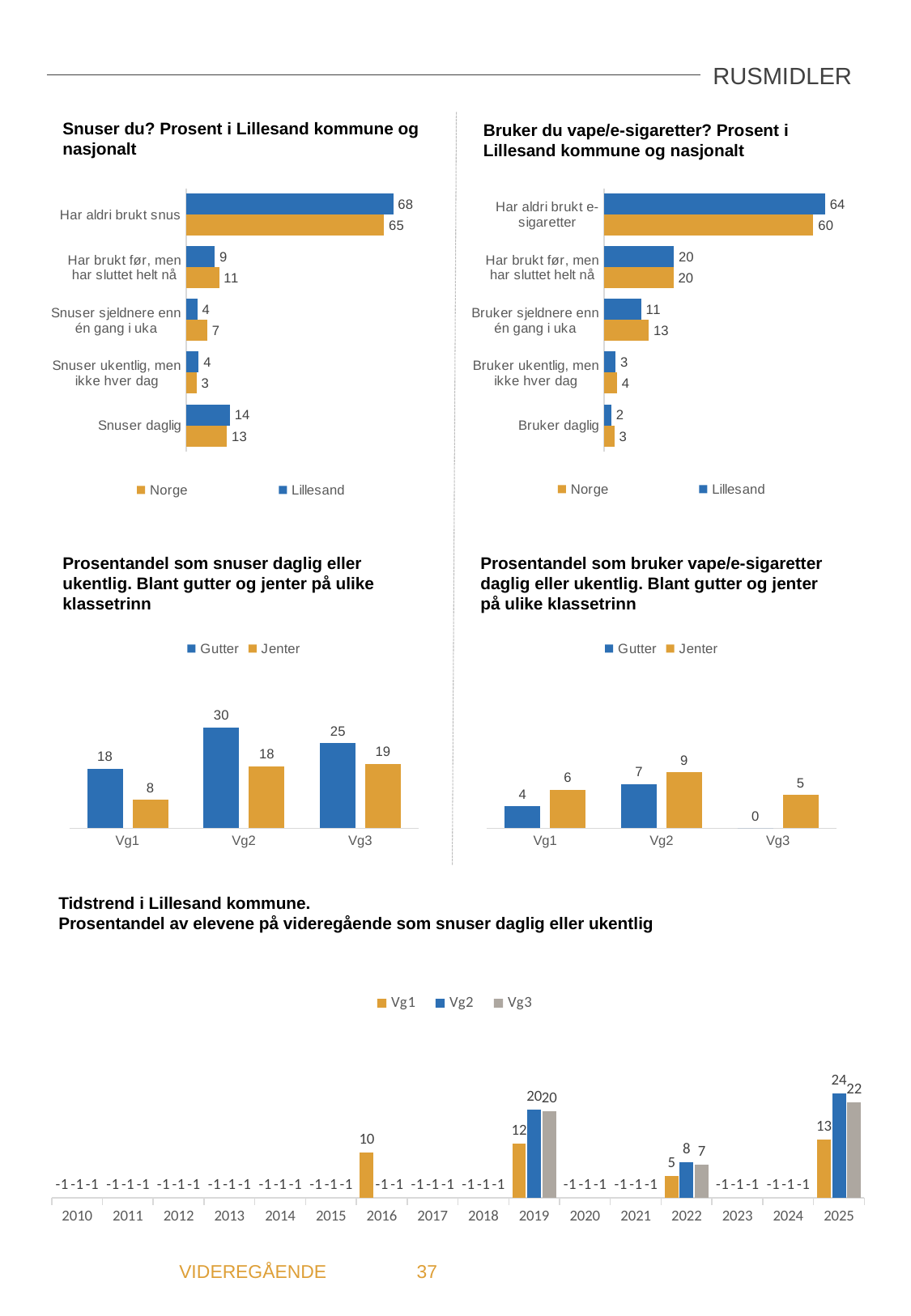

RUSMIDLER
Snuser du? Prosent i Lillesand kommune og nasjonalt
Bruker du vape/e-sigaretter? Prosent i Lillesand kommune og nasjonalt

### Chart

| Category | Lillesand | Norge |
|---|---|---|
| Har aldri brukt snus | 68.31 | 65.26 |
| Har brukt før, men har sluttet helt nå | 9.47 | 10.88 |
| Snuser sjeldnere enn én gang i uka | 3.7 | 6.93 |
| Snuser ukentlig, men ikke hver dag | 4.12 | 3.45 |
| Snuser daglig | 14.4 | 13.48 |

### Chart

| Category | Lillesand | Norge |
|---|---|---|
| Har aldri brukt e-sigaretter | 63.79 | 60.4 |
| Har brukt før, men har sluttet helt nå | 20.16 | 20.0 |
| Bruker sjeldnere enn én gang i uka | 10.7 | 12.9 |
| Bruker ukentlig, men ikke hver dag | 3.29 | 3.75 |
| Bruker daglig | 2.06 | 2.95 |
Prosentandel som snuser daglig eller ukentlig. Blant gutter og jenter på ulike klassetrinn
Prosentandel som bruker vape/e-sigaretter daglig eller ukentlig. Blant gutter og jenter på ulike klassetrinn

### Chart

| Category | Gutter | Jenter |
|---|---|---|
| Vg1 | 17.54 | 8.33 |
| Vg2 | 29.63 | 18.18 |
| Vg3 | 25.0 | 18.92 |

### Chart

| Category | Gutter | Jenter |
|---|---|---|
| Vg1 | 3.57 | 6.25 |
| Vg2 | 7.14 | 9.09 |
| Vg3 | 0.0 | 5.41 |
Tidstrend i Lillesand kommune.
Prosentandel av elevene på videregående som snuser daglig eller ukentlig

### Chart

| Category | Vg1 | Vg2 | Vg3 |
|---|---|---|---|
| 2010 | -1.0 | -1.0 | -1.0 |
| 2011 | -1.0 | -1.0 | -1.0 |
| 2012 | -1.0 | -1.0 | -1.0 |
| 2013 | -1.0 | -1.0 | -1.0 |
| 2014 | -1.0 | -1.0 | -1.0 |
| 2015 | -1.0 | -1.0 | -1.0 |
| 2016 | 10.27 | -1.0 | -1.0 |
| 2017 | -1.0 | -1.0 | -1.0 |
| 2018 | -1.0 | -1.0 | -1.0 |
| 2019 | 12.26 | 20.0 | 19.59 |
| 2020 | -1.0 | -1.0 | -1.0 |
| 2021 | -1.0 | -1.0 | -1.0 |
| 2022 | 4.88 | 8.11 | 7.41 |
| 2023 | -1.0 | -1.0 | -1.0 |
| 2024 | -1.0 | -1.0 | -1.0 |
| 2025 | 13.21 | 23.61 | 21.54 |
	 VIDEREGÅENDE	37